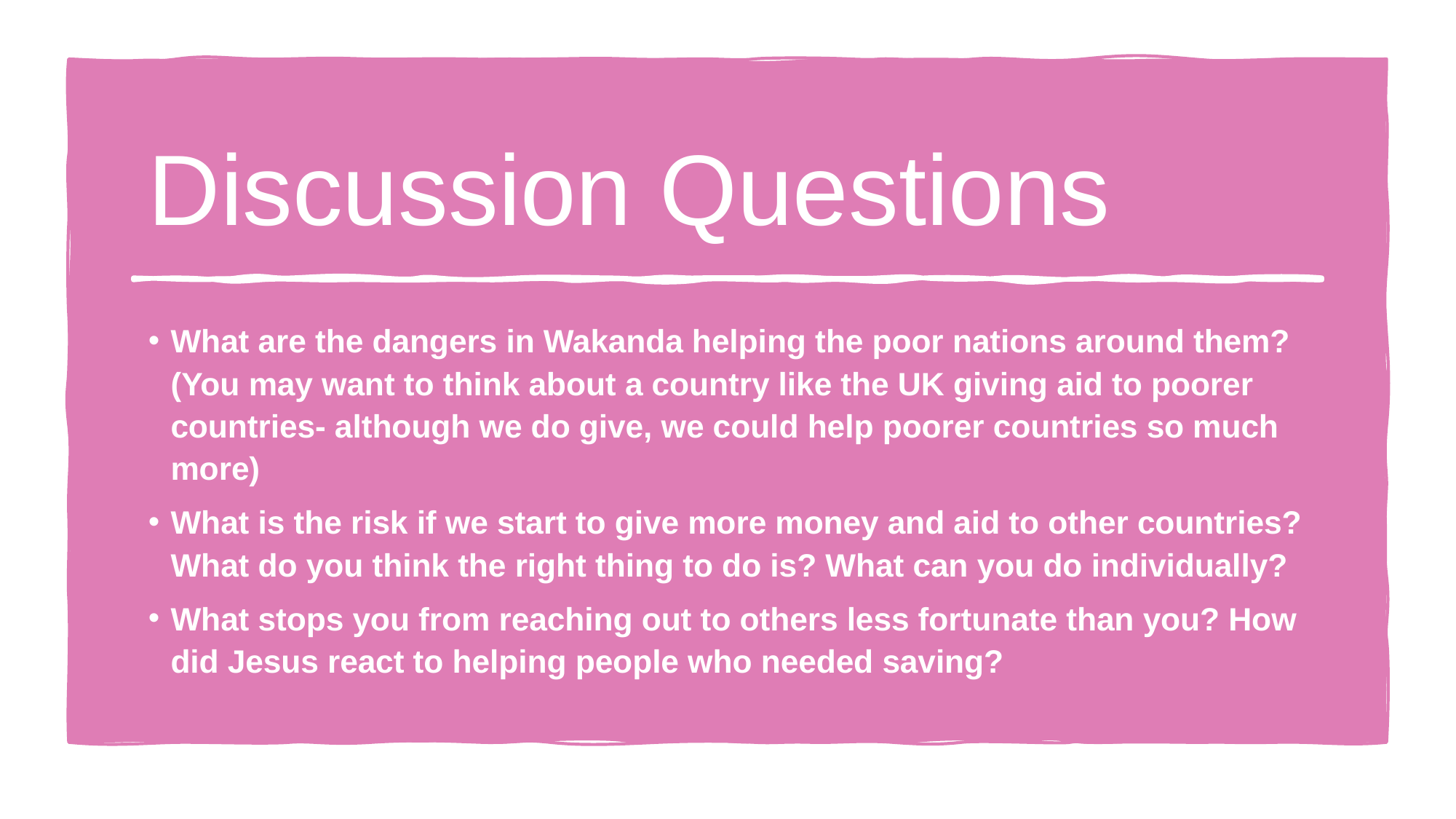

# Discussion Questions

What are the dangers in Wakanda helping the poor nations around them? (You may want to think about a country like the UK giving aid to poorer countries- although we do give, we could help poorer countries so much more)
What is the risk if we start to give more money and aid to other countries? What do you think the right thing to do is? What can you do individually?
What stops you from reaching out to others less fortunate than you? How did Jesus react to helping people who needed saving?